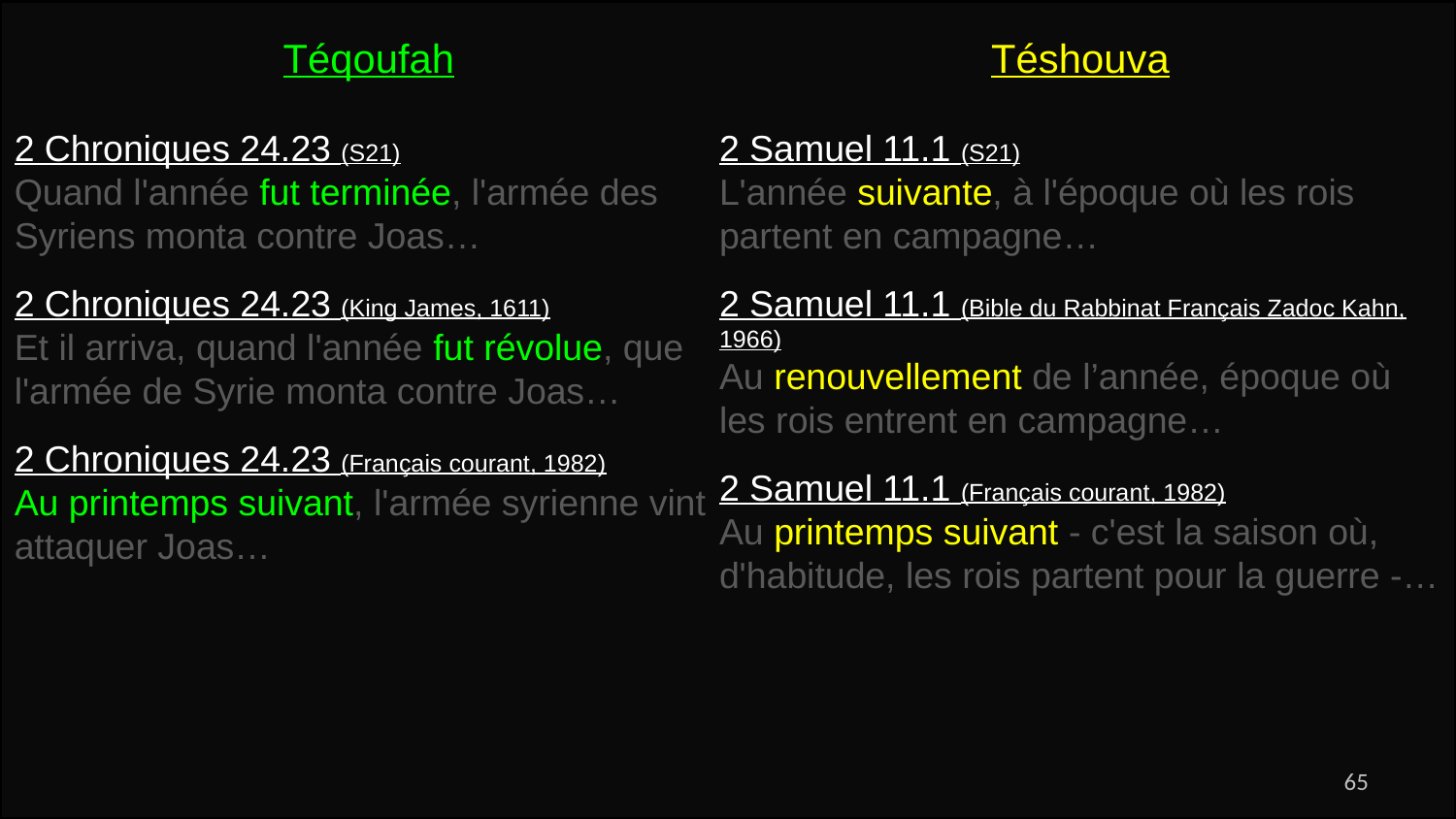

Téqoufah

2 Chroniques 24.23 (S21)
Quand l'année fut terminée, l'armée des Syriens monta contre Joas…

2 Chroniques 24.23 (King James, 1611)
Et il arriva, quand l'année fut révolue, que l'armée de Syrie monta contre Joas…

2 Chroniques 24.23 (Français courant, 1982)
Au printemps suivant, l'armée syrienne vint attaquer Joas…

Téshouva

2 Samuel 11.1 (S21)
L'année suivante, à l'époque où les rois partent en campagne…

2 Samuel 11.1 (Bible du Rabbinat Français Zadoc Kahn, 1966)
Au renouvellement de l’année, époque où les rois entrent en campagne…

2 Samuel 11.1 (Français courant, 1982)
Au printemps suivant - c'est la saison où, d'habitude, les rois partent pour la guerre -…

65